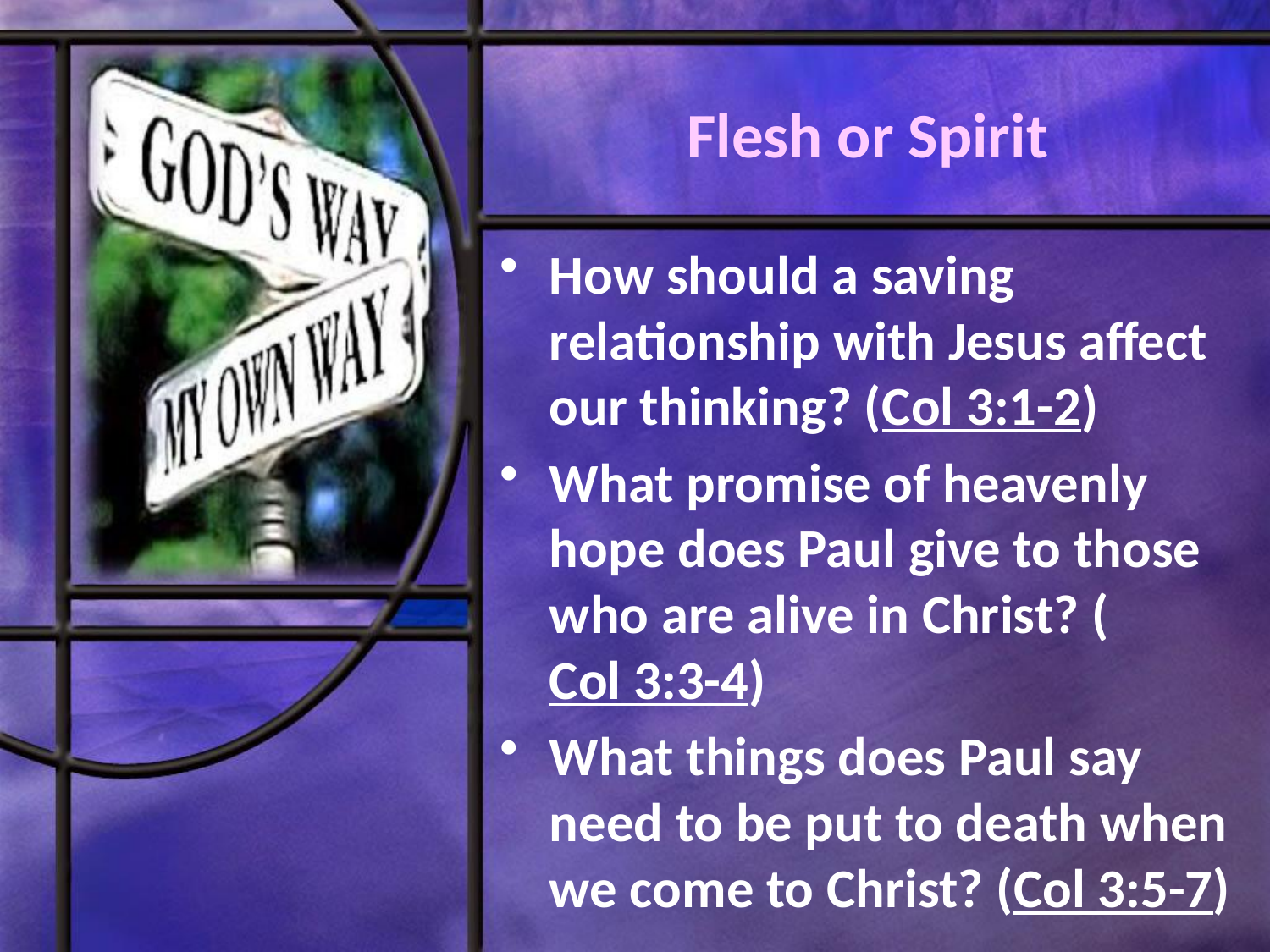

# Flesh or Spirit
How should a saving relationship with Jesus affect our thinking? (Col 3:1-2)
What promise of heavenly hope does Paul give to those who are alive in Christ? (Col 3:3-4)
What things does Paul say need to be put to death when we come to Christ? (Col 3:5-7)